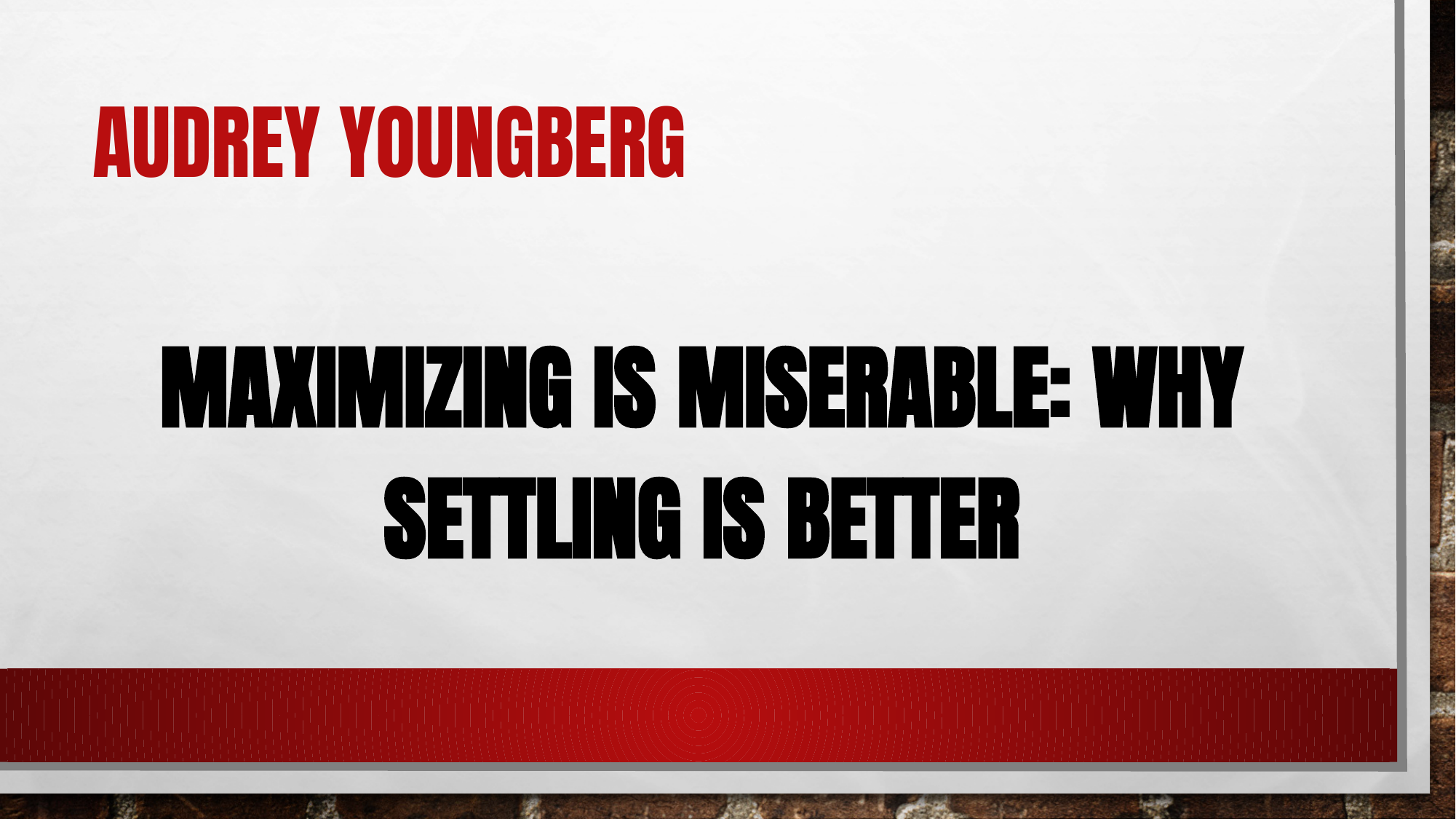

# Audrey youngberg
Maximizing is miserable: why settling is better